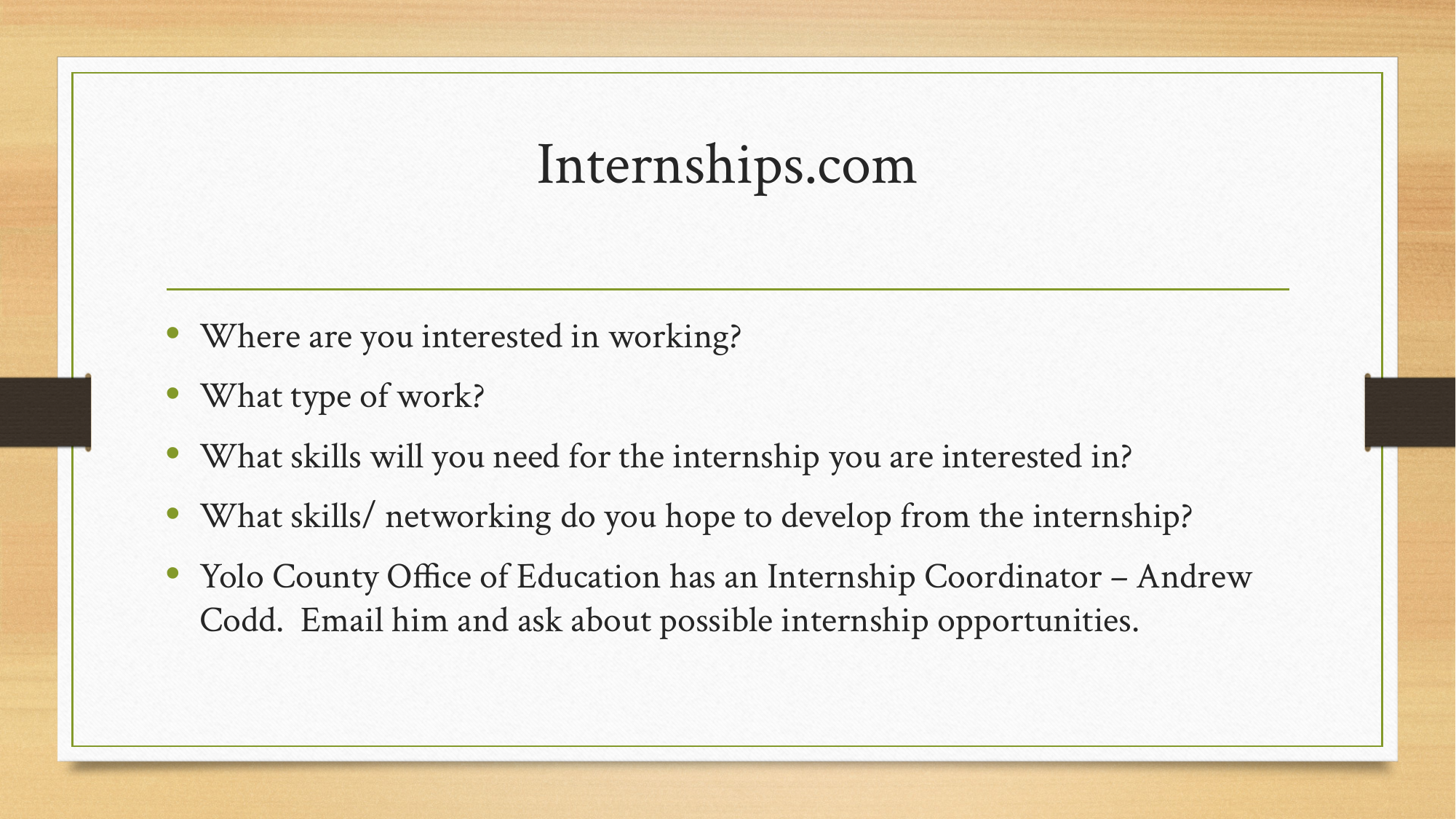

# Internships.com
Where are you interested in working?
What type of work?
What skills will you need for the internship you are interested in?
What skills/ networking do you hope to develop from the internship?
Yolo County Office of Education has an Internship Coordinator – Andrew Codd.  Email him and ask about possible internship opportunities.